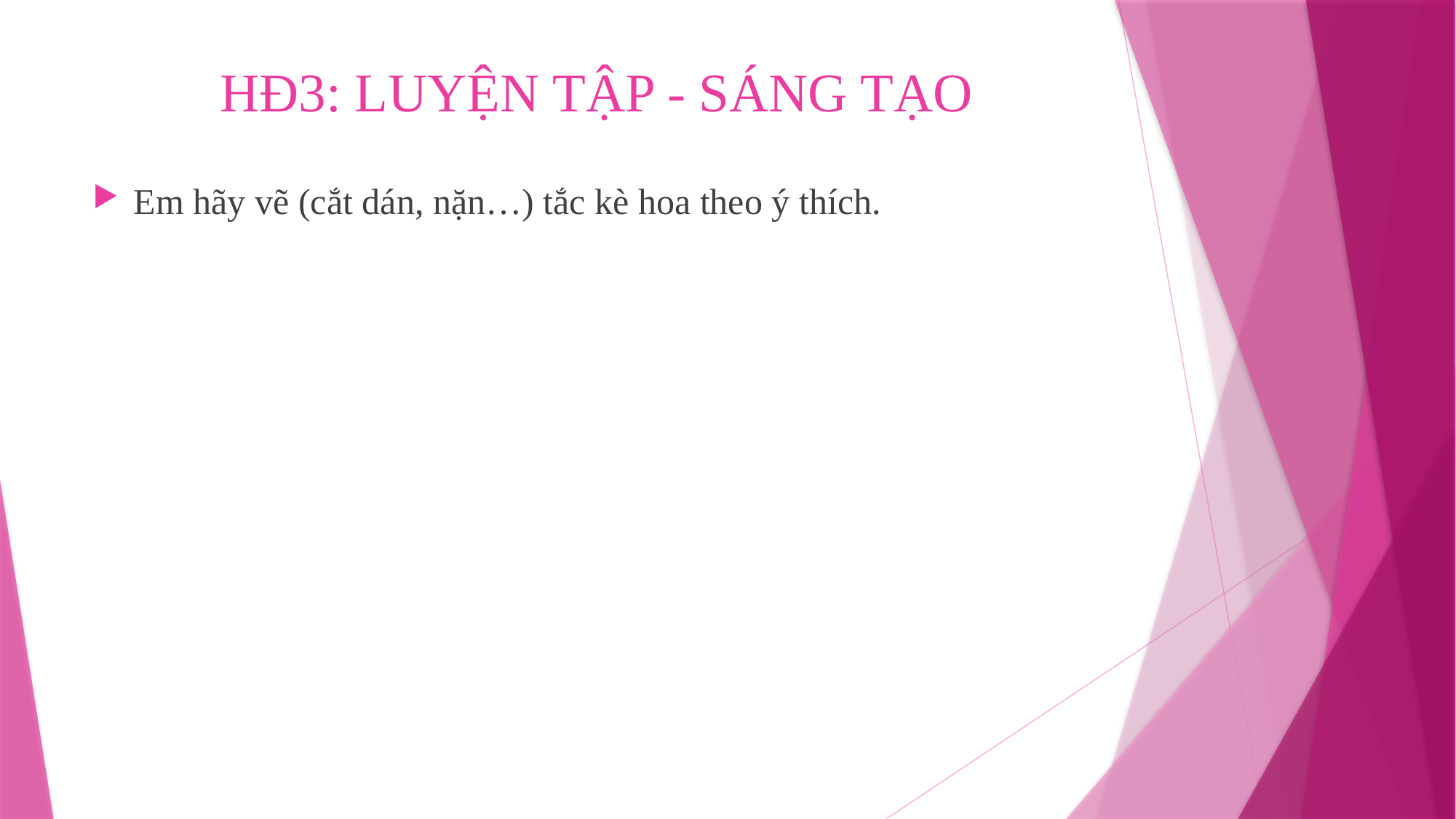

# HĐ3: LUYỆN TẬP - SÁNG TẠO
Em hãy vẽ (cắt dán, nặn…) tắc kè hoa theo ý thích.